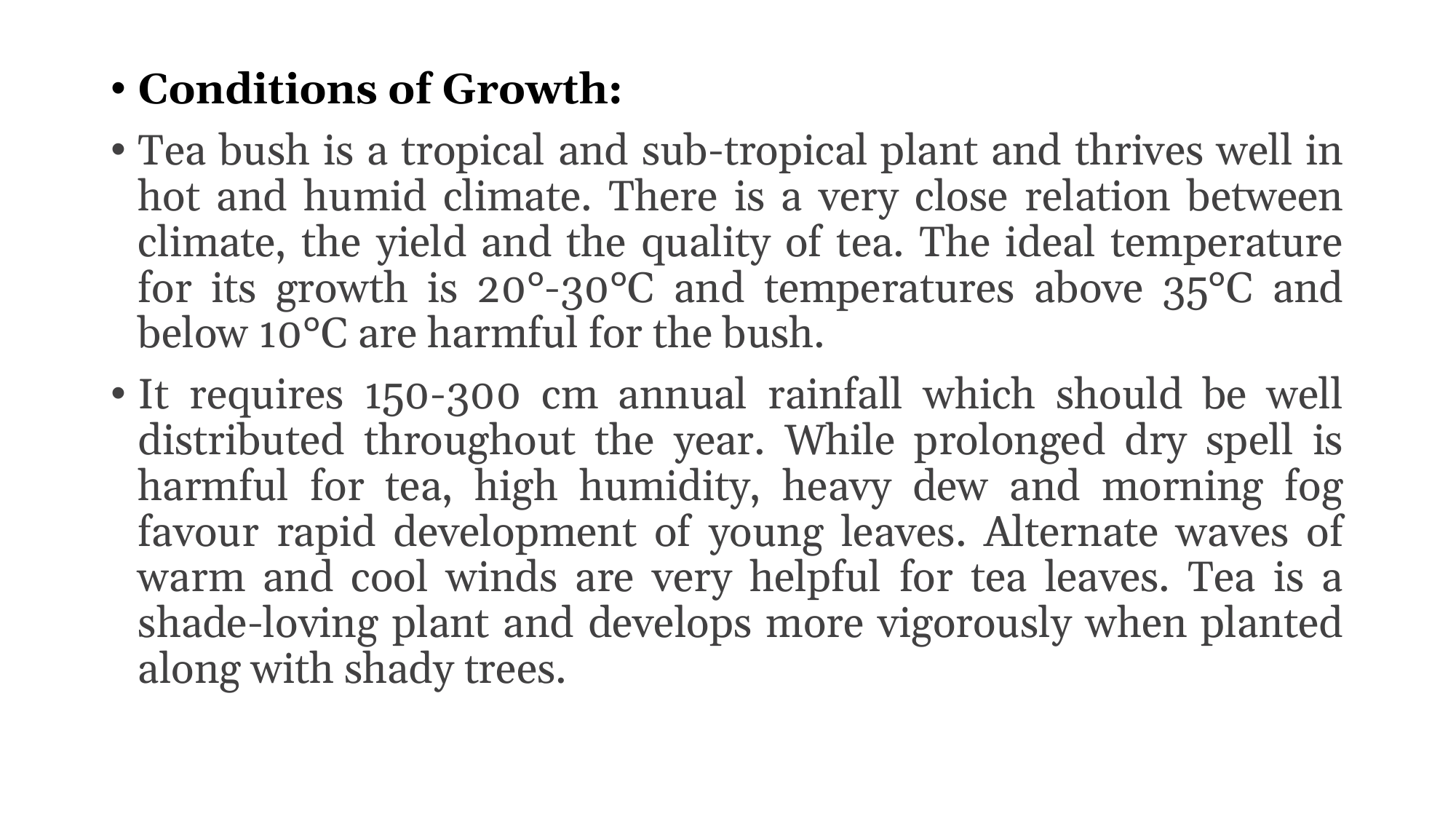

Conditions of Growth:
Tea bush is a tropical and sub-tropical plant and thrives well in hot and humid climate. There is a very close relation between climate, the yield and the quality of tea. The ideal temperature for its growth is 20°-30°C and temperatures above 35°C and below 10°C are harmful for the bush.
It requires 150-300 cm annual rainfall which should be well distributed throughout the year. While prolonged dry spell is harmful for tea, high humidity, heavy dew and morning fog favour rapid development of young leaves. Alternate waves of warm and cool winds are very helpful for tea leaves. Tea is a shade-loving plant and develops more vigorously when planted along with shady trees.